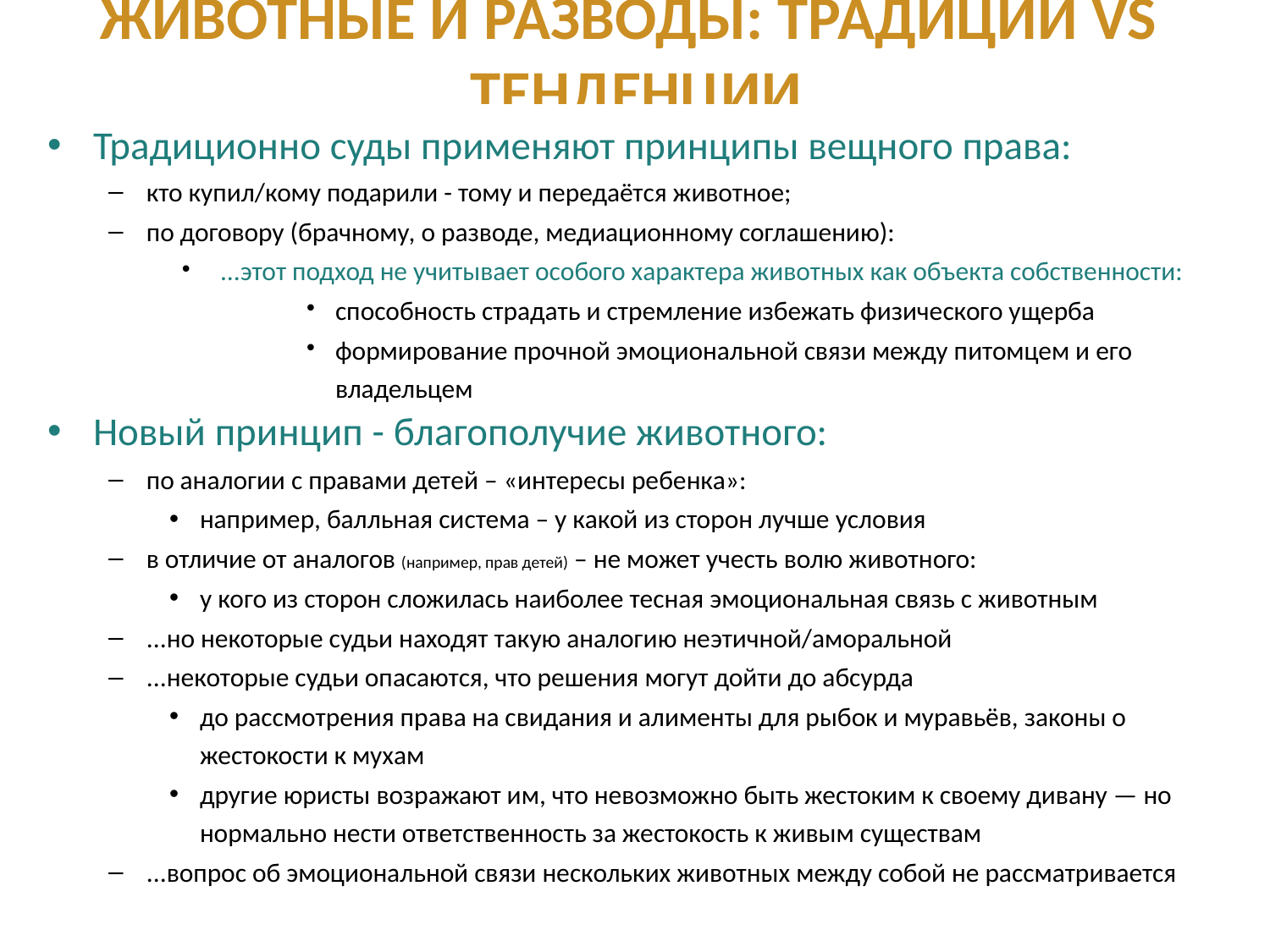

Животные и разводы: традиции vs  тенденции
Традиционно суды применяют принципы вещного права:
кто купил/кому подарили - тому и передаётся животное;
по договору (брачному, о разводе, медиационному соглашению):
...этот подход не учитывает особого характера животных как объекта собственности:
способность страдать и стремление избежать физического ущерба
формирование прочной эмоциональной связи между питомцем и его владельцем
Новый принцип - благополучие животного:
по аналогии с правами детей – «интересы ребенка»:
например, балльная система – у какой из сторон лучше условия
в отличие от аналогов (например, прав детей) – не может учесть волю животного:
у кого из сторон сложилась наиболее тесная эмоциональная связь с животным
...но некоторые судьи находят такую аналогию неэтичной/аморальной
...некоторые судьи опасаются, что решения могут дойти до абсурда
до рассмотрения права на свидания и алименты для рыбок и муравьёв, законы о жестокости к мухам
другие юристы возражают им, что невозможно быть жестоким к своему дивану — но нормально нести ответственность за жестокость к живым существам
...вопрос об эмоциональной связи нескольких животных между собой не рассматривается